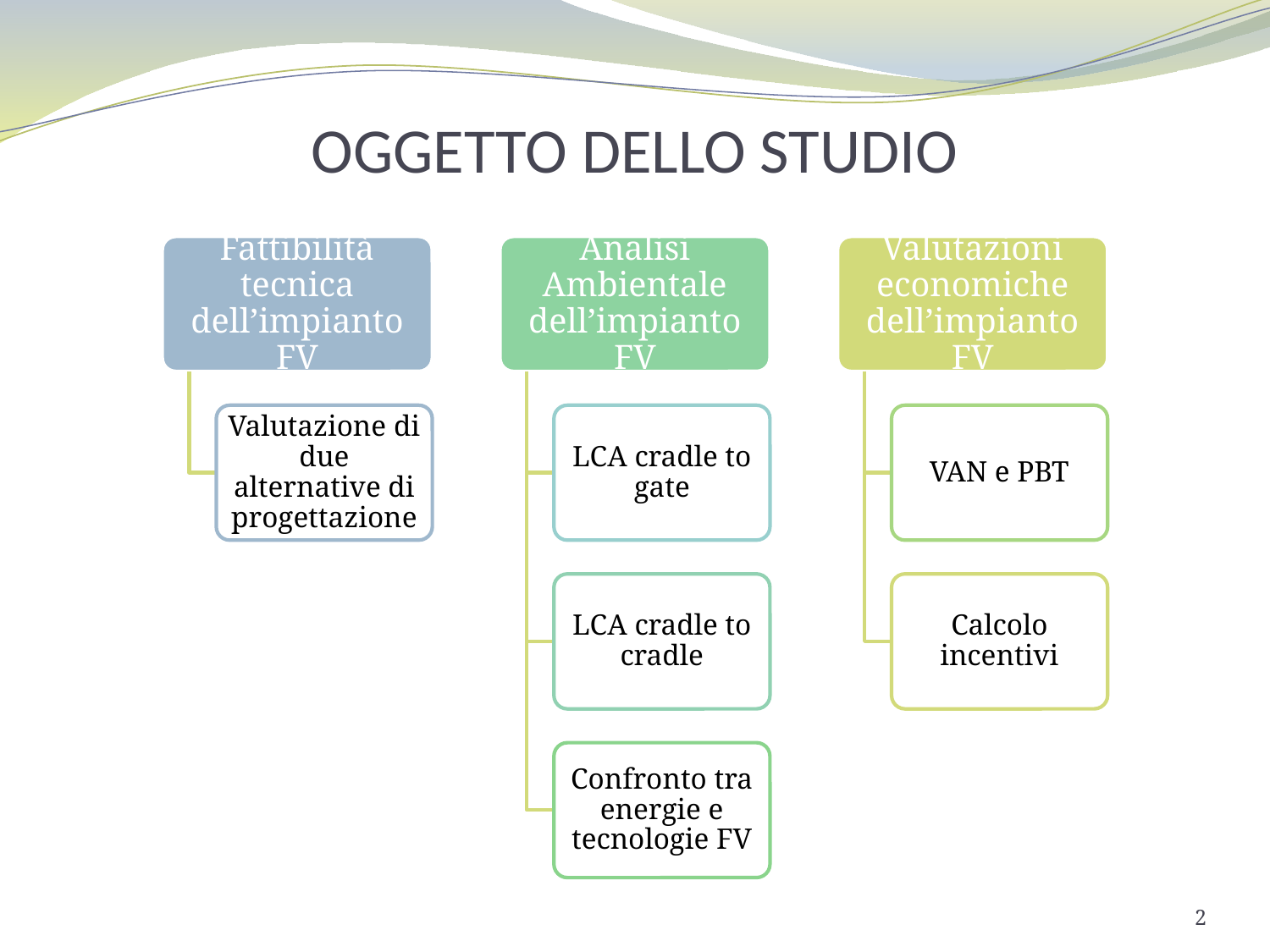

# OGGETTO DELLO STUDIO
Fattibilità tecnica dell’impianto FV
Valutazione di due alternative di progettazione
Analisi Ambientale dell’impianto FV
LCA cradle to gate
LCA cradle to cradle
Confronto tra energie e tecnologie FV
Valutazioni economiche dell’impianto FV
VAN e PBT
Calcolo incentivi
2